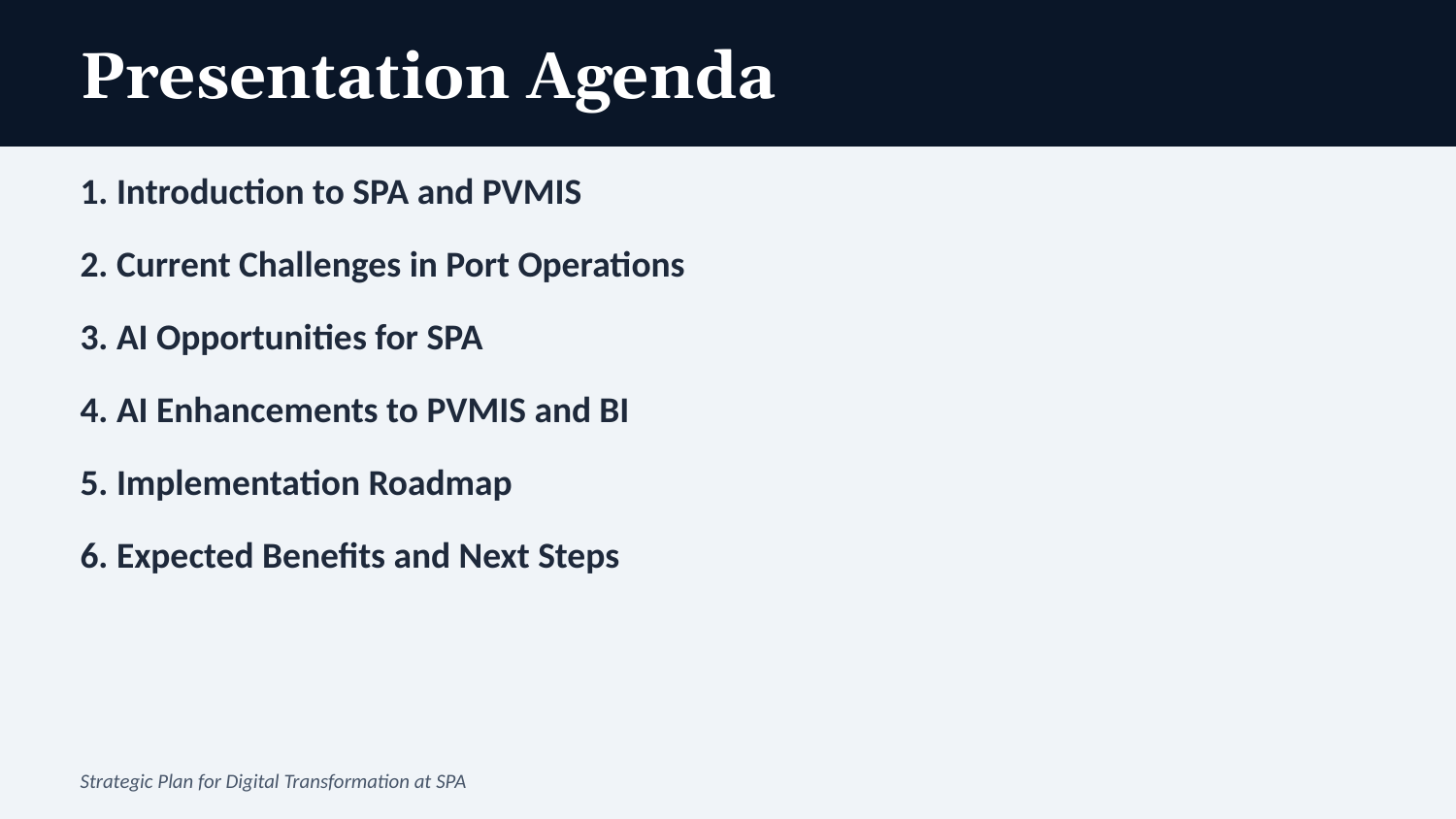

Presentation Agenda
1. Introduction to SPA and PVMIS
2. Current Challenges in Port Operations
3. AI Opportunities for SPA
4. AI Enhancements to PVMIS and BI
5. Implementation Roadmap
6. Expected Benefits and Next Steps
Strategic Plan for Digital Transformation at SPA